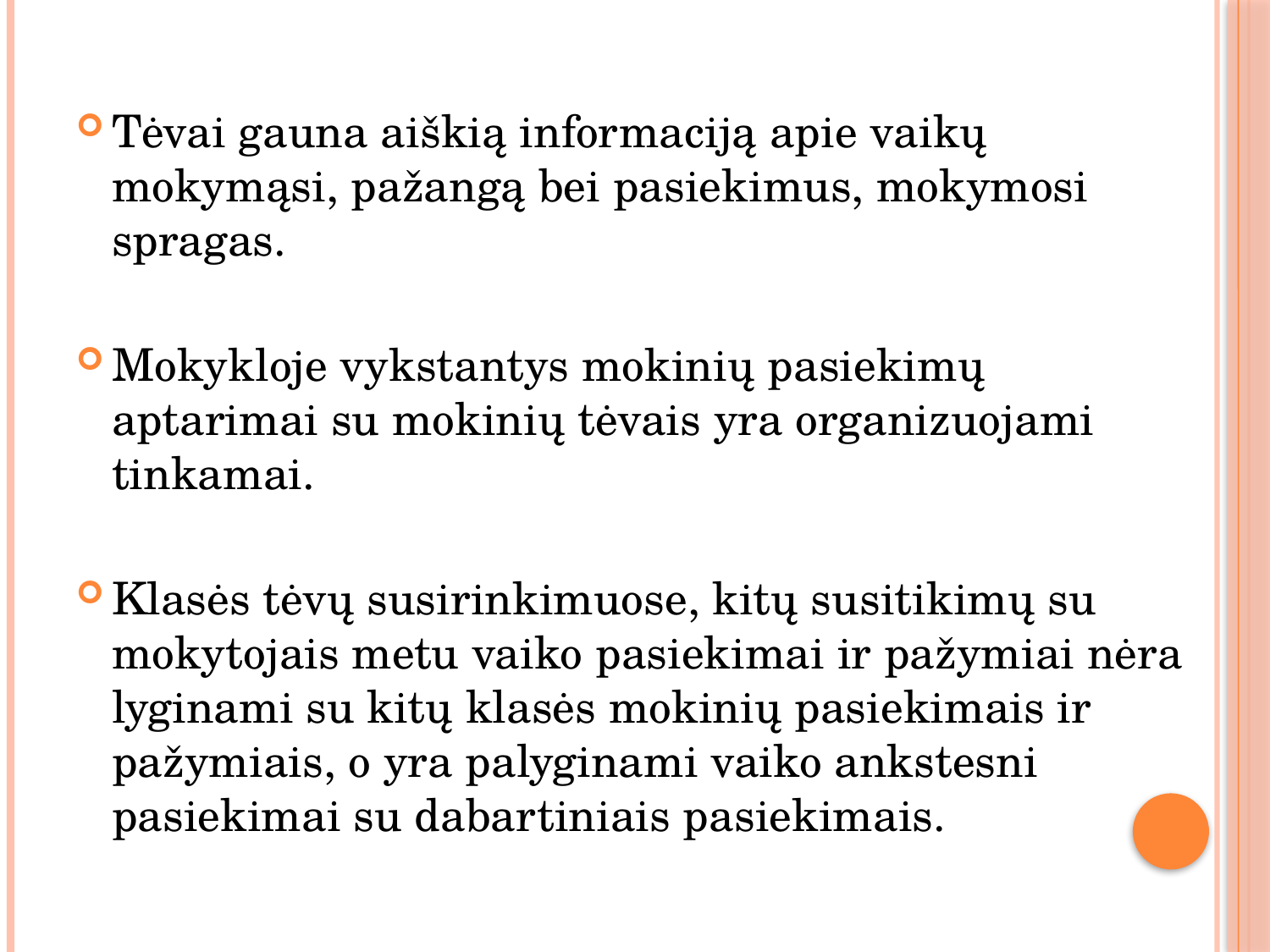

Tėvai gauna aiškią informaciją apie vaikų mokymąsi, pažangą bei pasiekimus, mokymosi spragas.

Mokykloje vykstantys mokinių pasiekimų aptarimai su mokinių tėvais yra organizuojami tinkamai.

Klasės tėvų susirinkimuose, kitų susitikimų su mokytojais metu vaiko pasiekimai ir pažymiai nėra lyginami su kitų klasės mokinių pasiekimais ir pažymiais, o yra palyginami vaiko ankstesni pasiekimai su dabartiniais pasiekimais.